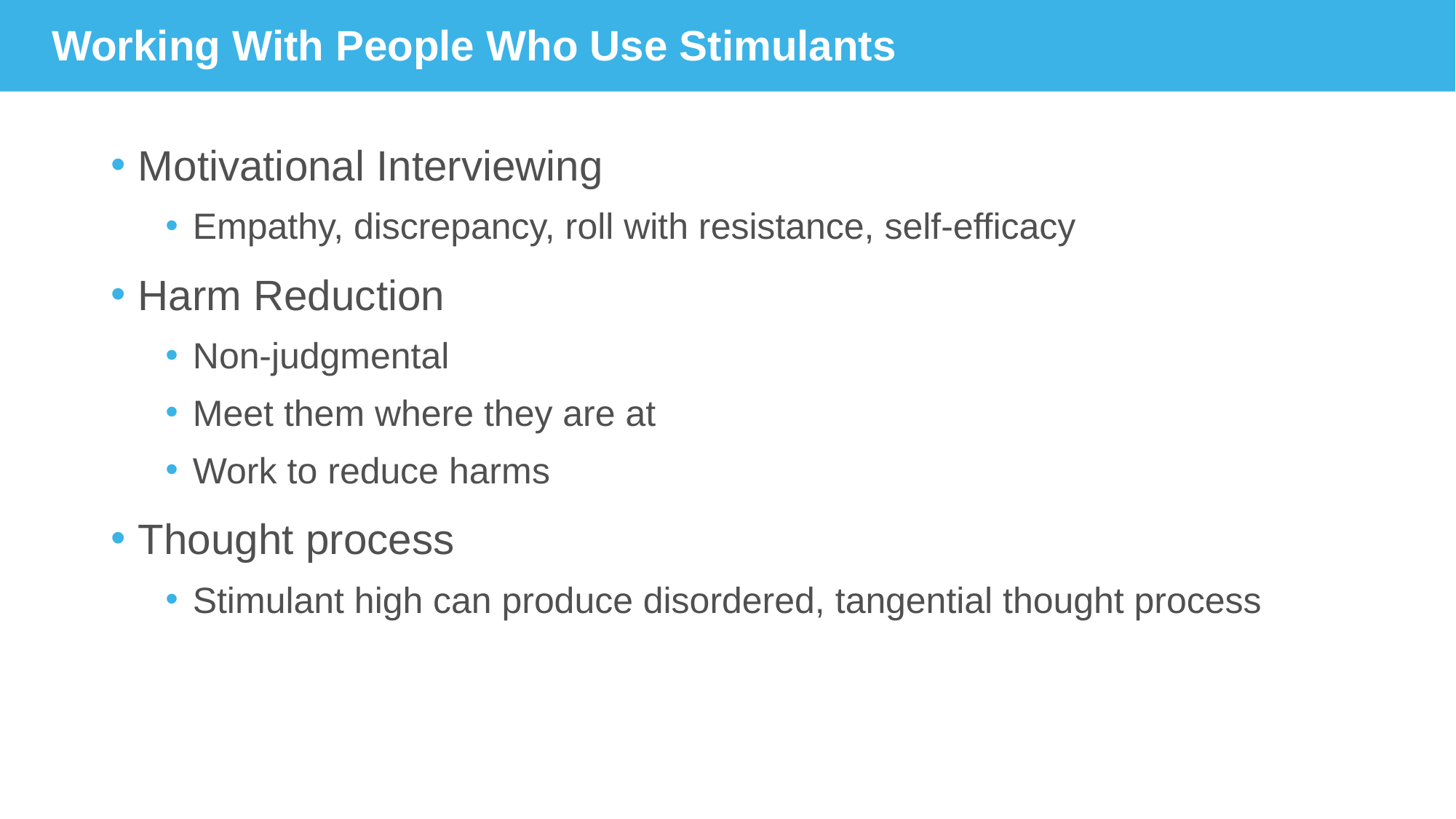

Working With People Who Use Stimulants
Motivational Interviewing
Empathy, discrepancy, roll with resistance, self-efficacy
Harm Reduction
Non-judgmental
Meet them where they are at
Work to reduce harms
Thought process
Stimulant high can produce disordered, tangential thought process